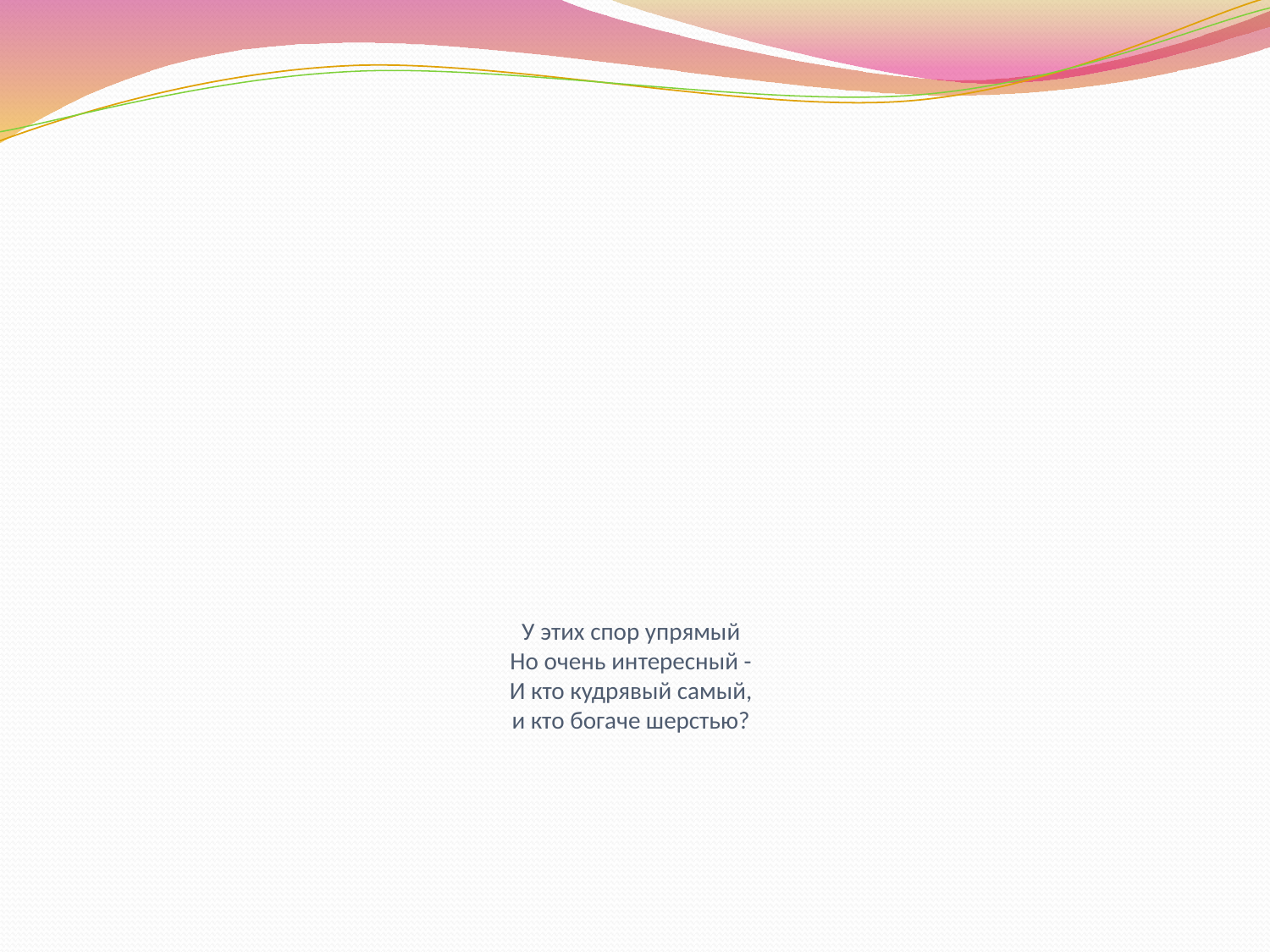

# У этих спор упрямый Но очень интересный - И кто кудрявый самый, и кто богаче шерстью?